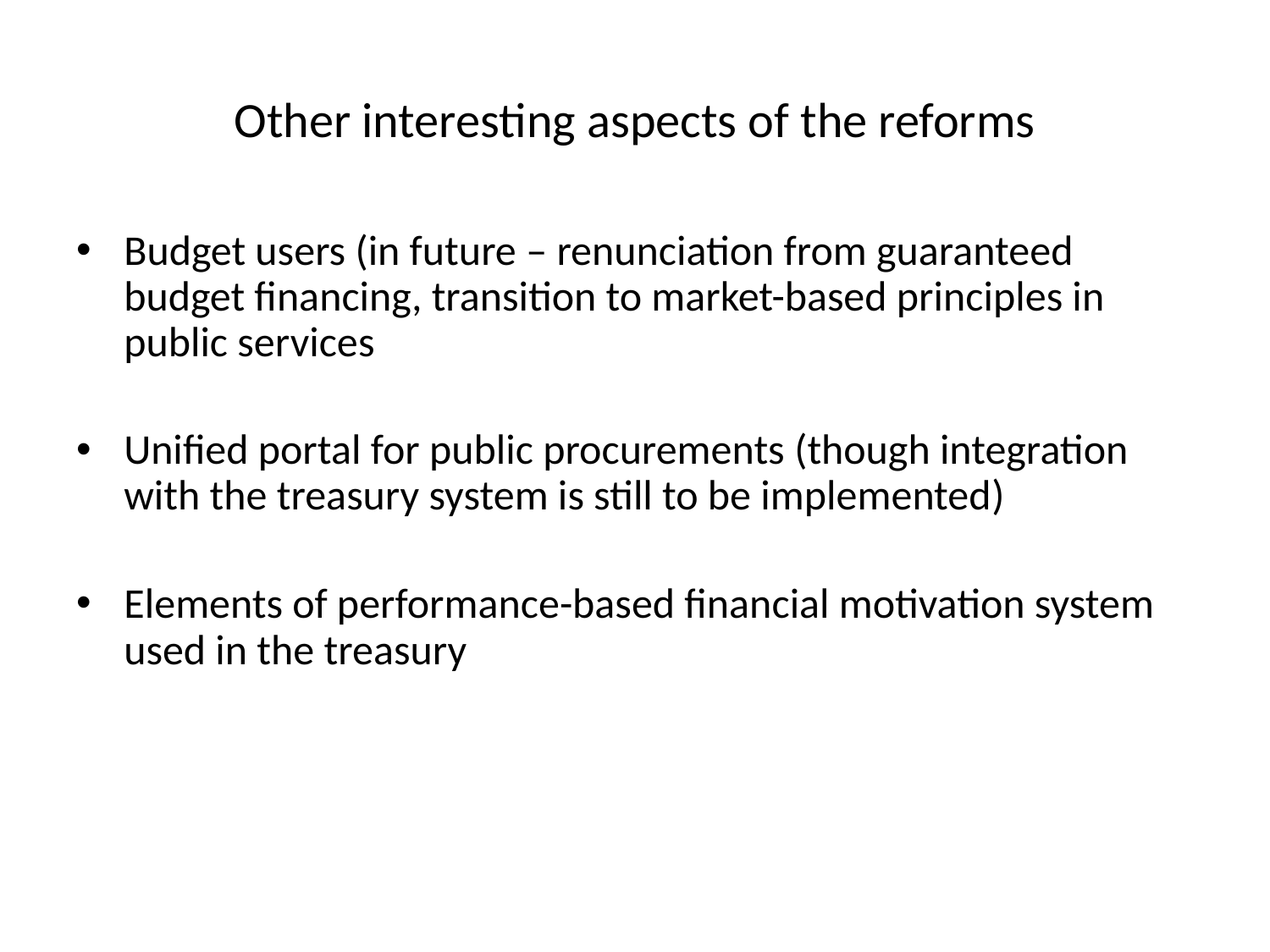

# Other interesting aspects of the reforms
Budget users (in future – renunciation from guaranteed budget financing, transition to market-based principles in public services

Unified portal for public procurements (though integration with the treasury system is still to be implemented)

Elements of performance-based financial motivation system used in the treasury